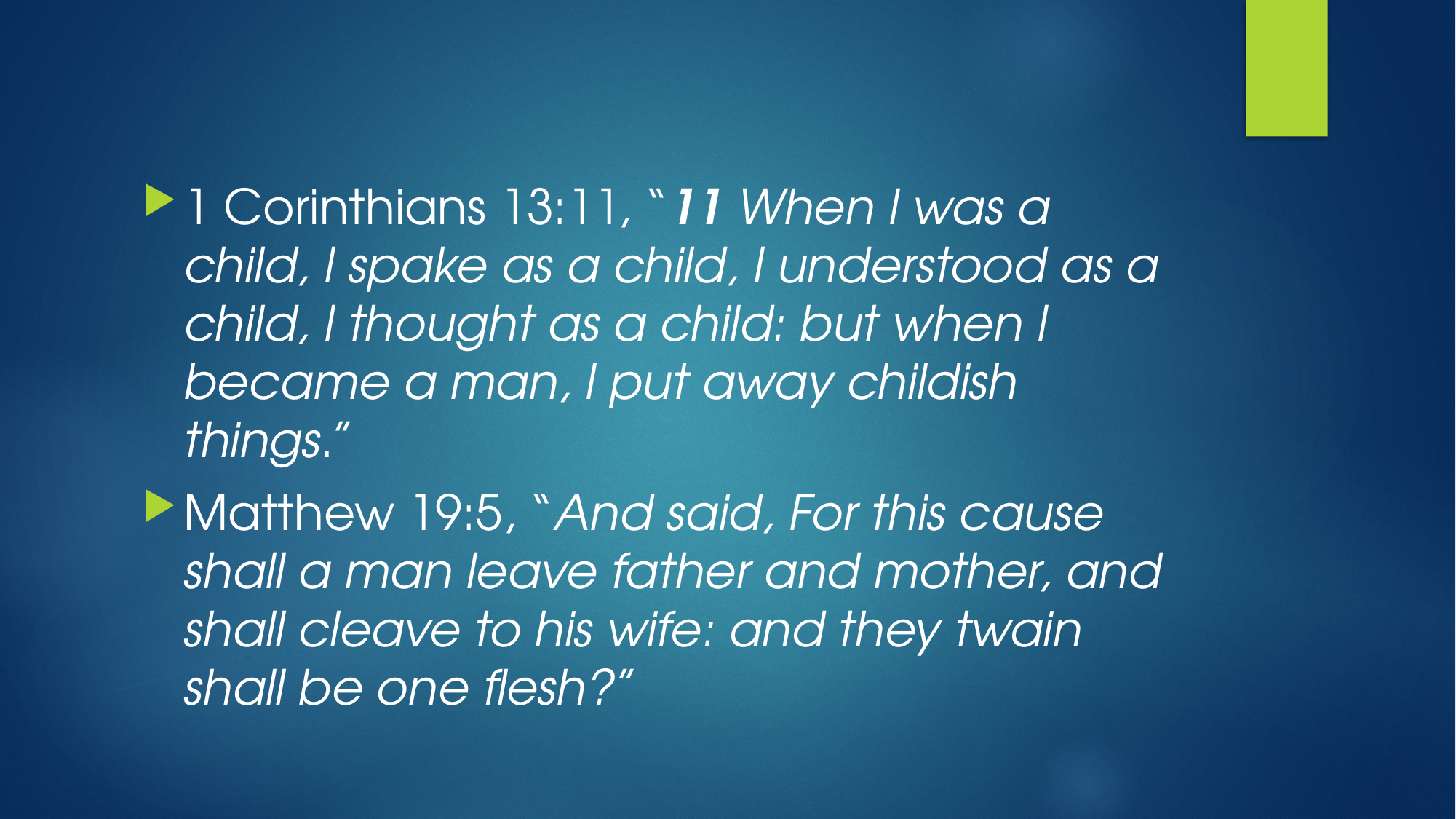

#
1 Corinthians 13:11, “11 When I was a child, I spake as a child, I understood as a child, I thought as a child: but when I became a man, I put away childish things.”
Matthew 19:5, “And said, For this cause shall a man leave father and mother, and shall cleave to his wife: and they twain shall be one flesh?”